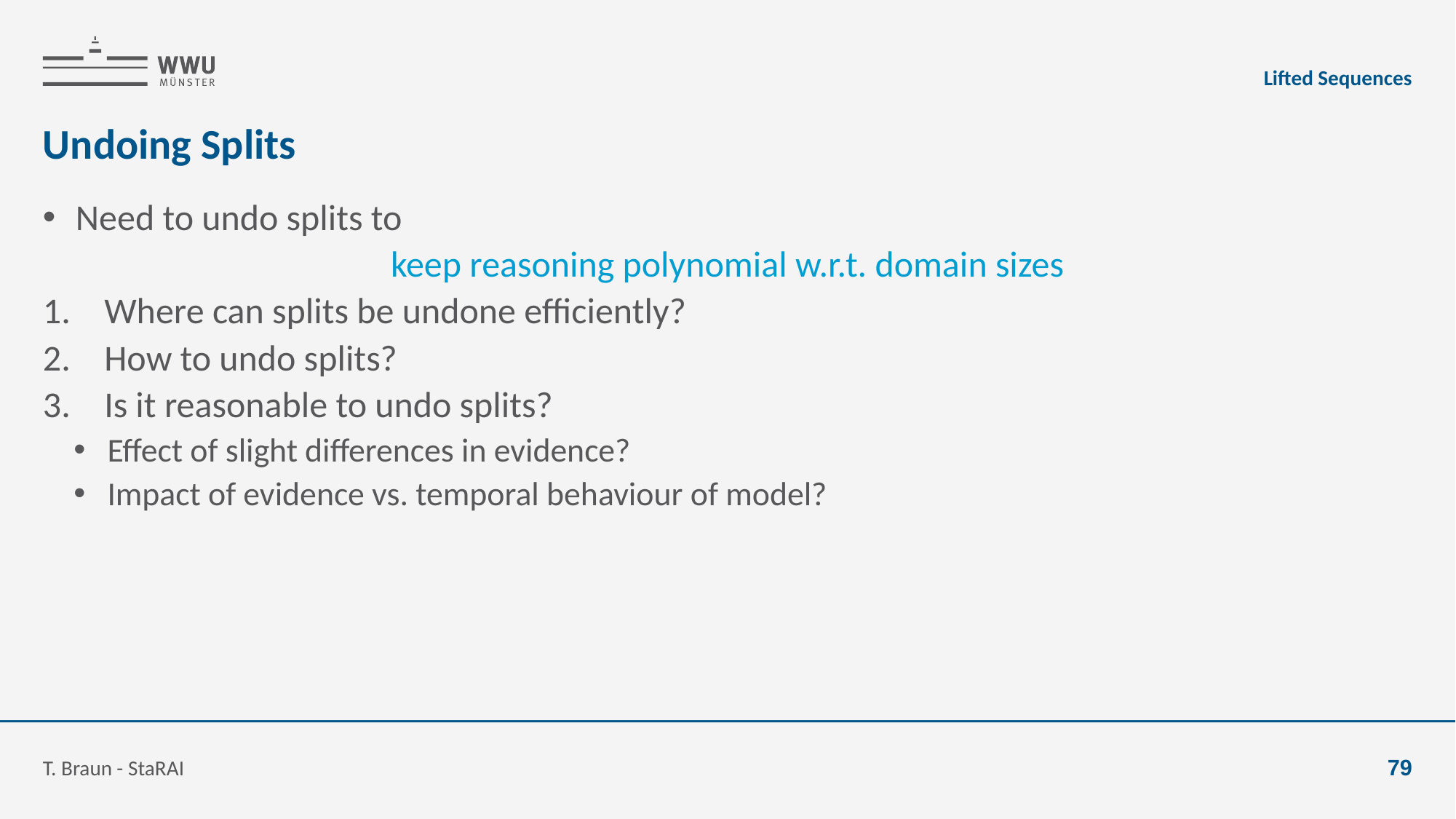

Lifted Sequences
# Undoing Splits
Need to undo splits to
keep reasoning polynomial w.r.t. domain sizes
Where can splits be undone efficiently?
How to undo splits?
Is it reasonable to undo splits?
Effect of slight differences in evidence?
Impact of evidence vs. temporal behaviour of model?
T. Braun - StaRAI
79